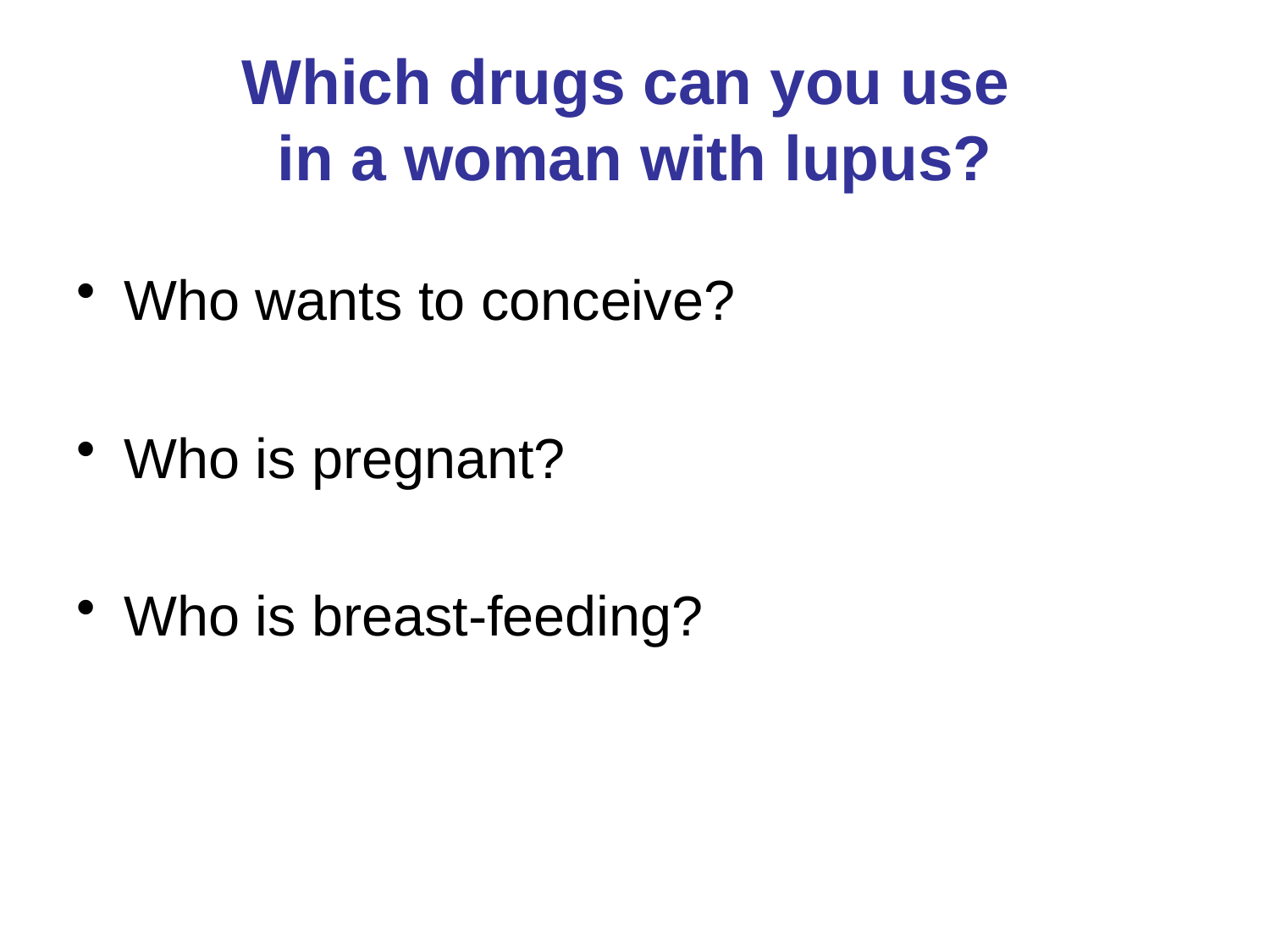

# Which drugs can you use in a woman with lupus?
Who wants to conceive?

Who is pregnant?

Who is breast-feeding?